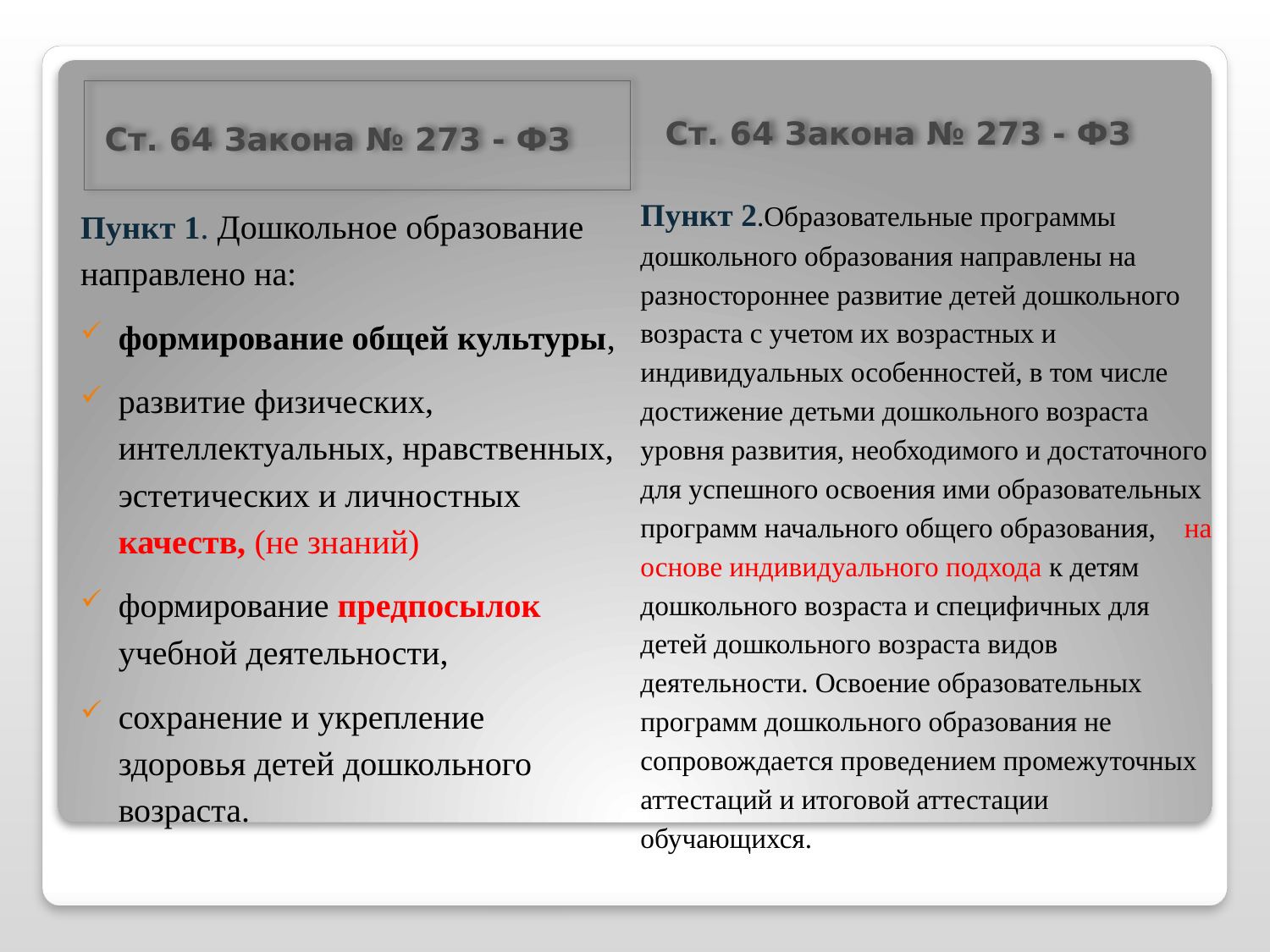

Ст. 64 Закона № 273 - ФЗ

Ст. 64 Закона № 273 - ФЗ

Пункт 2.Образовательные программы дошкольного образования направлены на разностороннее развитие детей дошкольного возраста с учетом их возрастных и индивидуальных особенностей, в том числе достижение детьми дошкольного возраста уровня развития, необходимого и достаточного для успешного освоения ими образовательных программ начального общего образования,    на основе индивидуального подхода к детям дошкольного возраста и специфичных для детей дошкольного возраста видов деятельности. Освоение образовательных программ дошкольного образования не сопровождается проведением промежуточных аттестаций и итоговой аттестации обучающихся.

Пункт 1. Дошкольное образование направлено на:
формирование общей культуры,
развитие физических, интеллектуальных, нравственных, эстетических и личностных качеств, (не знаний)
формирование предпосылок учебной деятельности,
сохранение и укрепление здоровья детей дошкольного возраста.